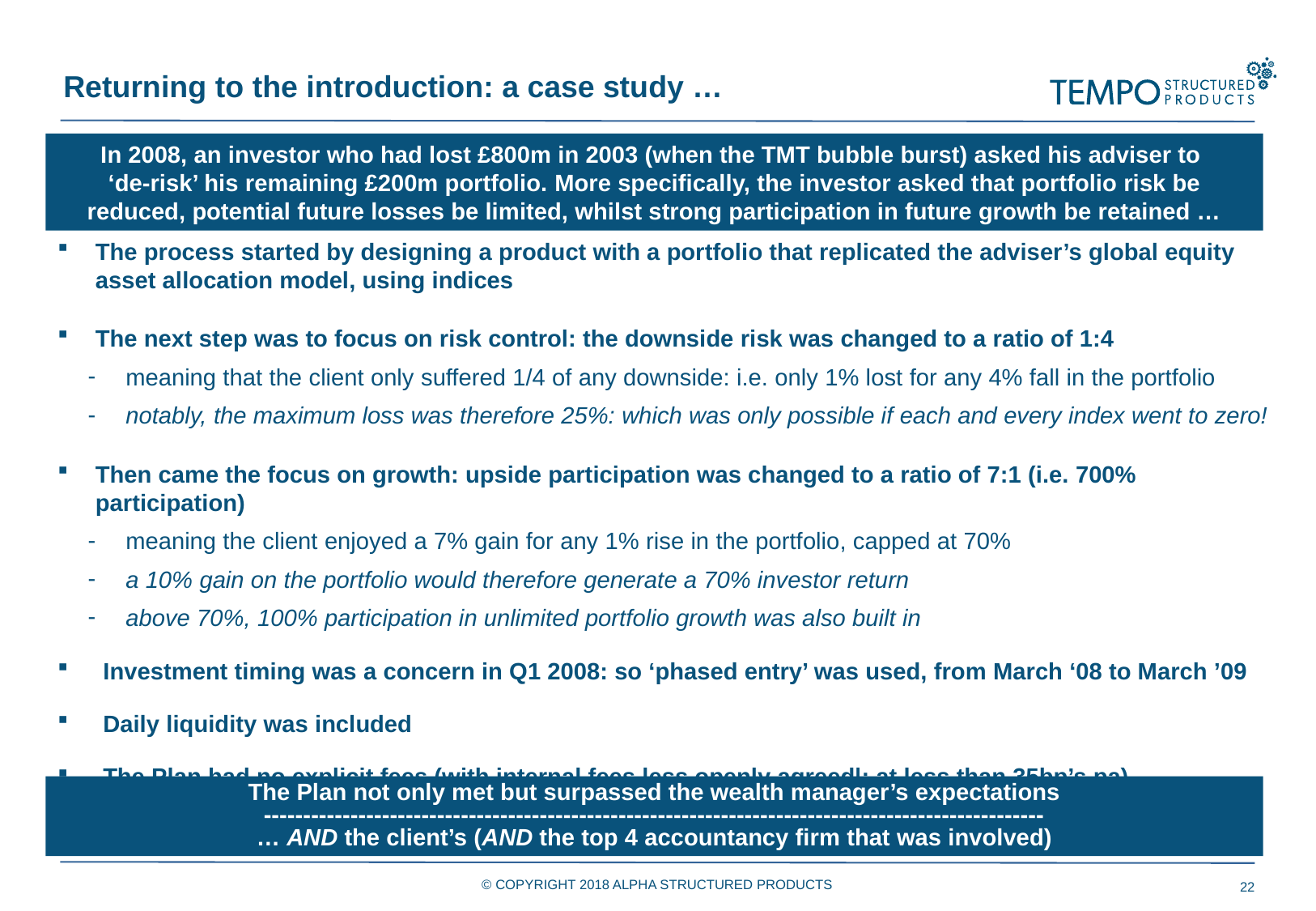

Returning to the introduction: a case study …
In 2008, an investor who had lost £800m in 2003 (when the TMT bubble burst) asked his adviser to
‘de-risk’ his remaining £200m portfolio. More specifically, the investor asked that portfolio risk be reduced, potential future losses be limited, whilst strong participation in future growth be retained …

The process started by designing a product with a portfolio that replicated the adviser’s global equity asset allocation model, using indices
The next step was to focus on risk control: the downside risk was changed to a ratio of 1:4
meaning that the client only suffered 1/4 of any downside: i.e. only 1% lost for any 4% fall in the portfolio
notably, the maximum loss was therefore 25%: which was only possible if each and every index went to zero!
Then came the focus on growth: upside participation was changed to a ratio of 7:1 (i.e. 700% participation)
meaning the client enjoyed a 7% gain for any 1% rise in the portfolio, capped at 70%
a 10% gain on the portfolio would therefore generate a 70% investor return
above 70%, 100% participation in unlimited portfolio growth was also built in
Investment timing was a concern in Q1 2008: so ‘phased entry’ was used, from March ‘08 to March ’09
Daily liquidity was included
The Plan had no explicit fees (with internal fees less openly agreed|: at less than 35bp’s pa)
The Plan not only met but surpassed the wealth manager’s expectations
---------------------------------------------------------------------------------------------------
… AND the client’s (AND the top 4 accountancy firm that was involved)
© COPYRIGHT 2018 ALPHA STRUCTURED PRODUCTS
22